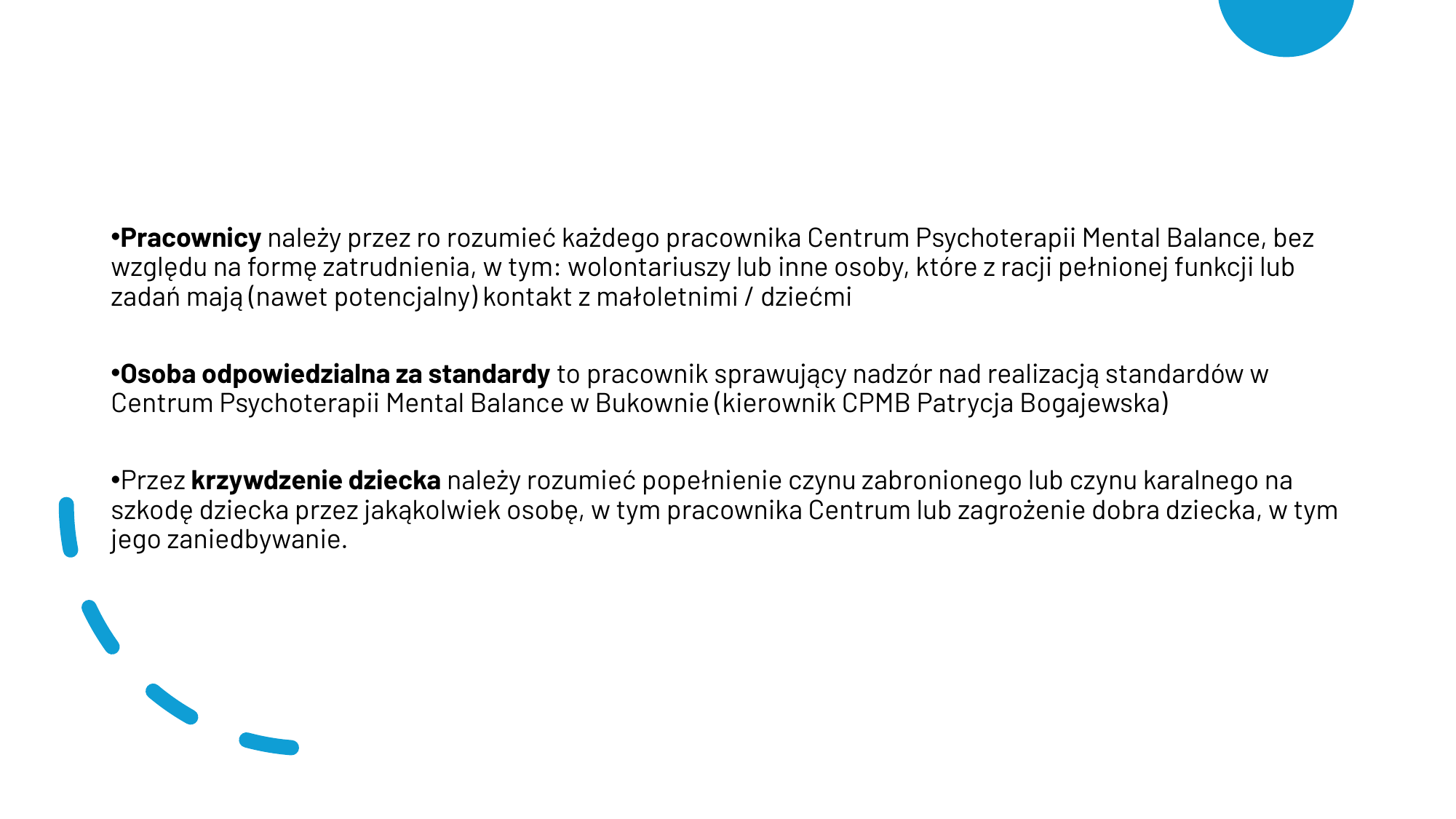

Pracownicy należy przez ro rozumieć każdego pracownika Centrum Psychoterapii Mental Balance, bez względu na formę zatrudnienia, w tym: wolontariuszy lub inne osoby, które z racji pełnionej funkcji lub zadań mają (nawet potencjalny) kontakt z małoletnimi / dziećmi

Osoba odpowiedzialna za standardy to pracownik sprawujący nadzór nad realizacją standardów w Centrum Psychoterapii Mental Balance w Bukownie (kierownik CPMB Patrycja Bogajewska)

Przez krzywdzenie dziecka należy rozumieć popełnienie czynu zabronionego lub czynu karalnego na szkodę dziecka przez jakąkolwiek osobę, w tym pracownika Centrum lub zagrożenie dobra dziecka, w tym jego zaniedbywanie.